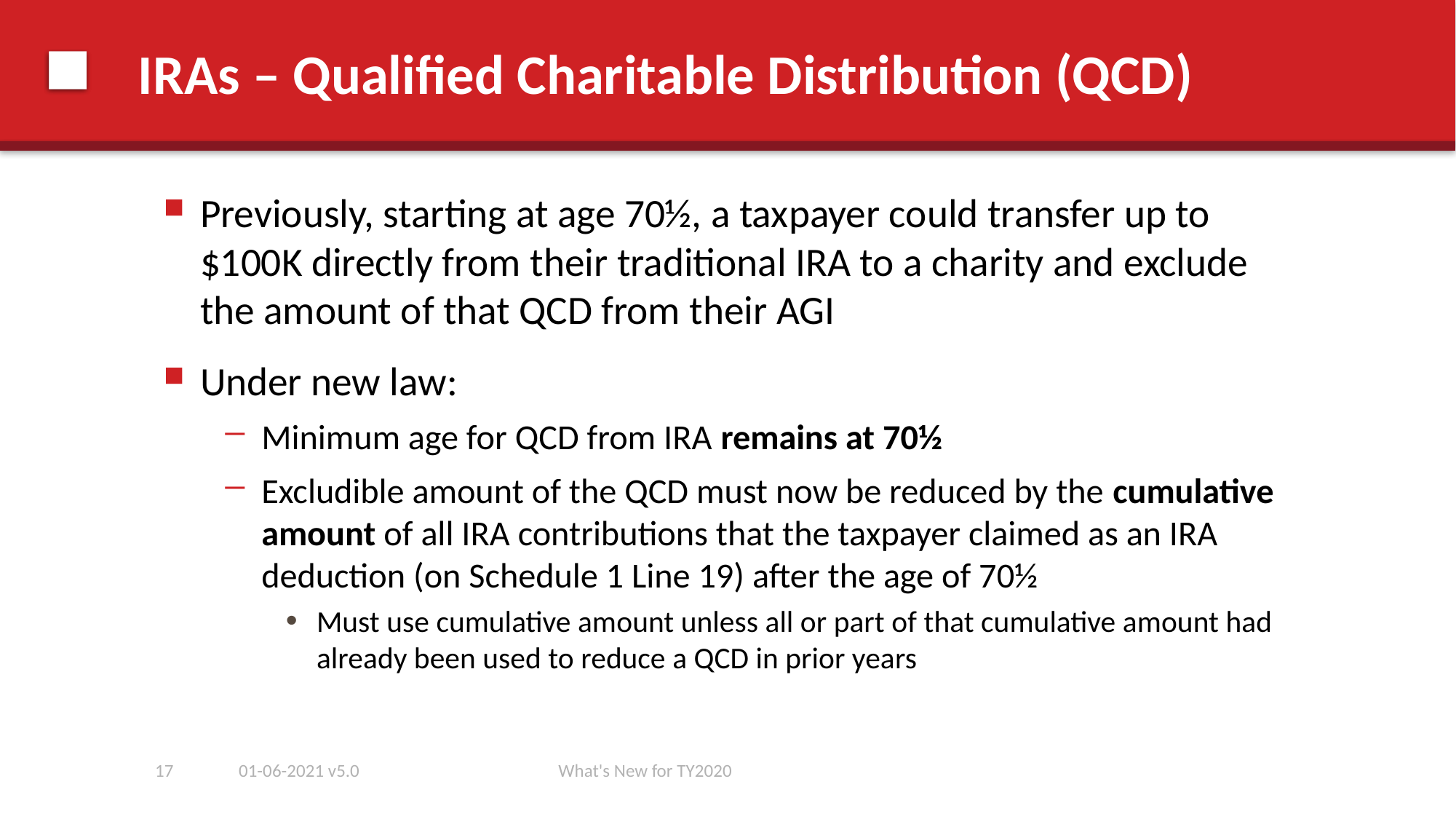

# IRAs – Qualified Charitable Distribution (QCD)
Previously, starting at age 70½, a taxpayer could transfer up to $100K directly from their traditional IRA to a charity and exclude the amount of that QCD from their AGI
Under new law:
Minimum age for QCD from IRA remains at 70½
Excludible amount of the QCD must now be reduced by the cumulative amount of all IRA contributions that the taxpayer claimed as an IRA deduction (on Schedule 1 Line 19) after the age of 70½
Must use cumulative amount unless all or part of that cumulative amount had already been used to reduce a QCD in prior years

17
01-06-2021 v5.0
What's New for TY2020